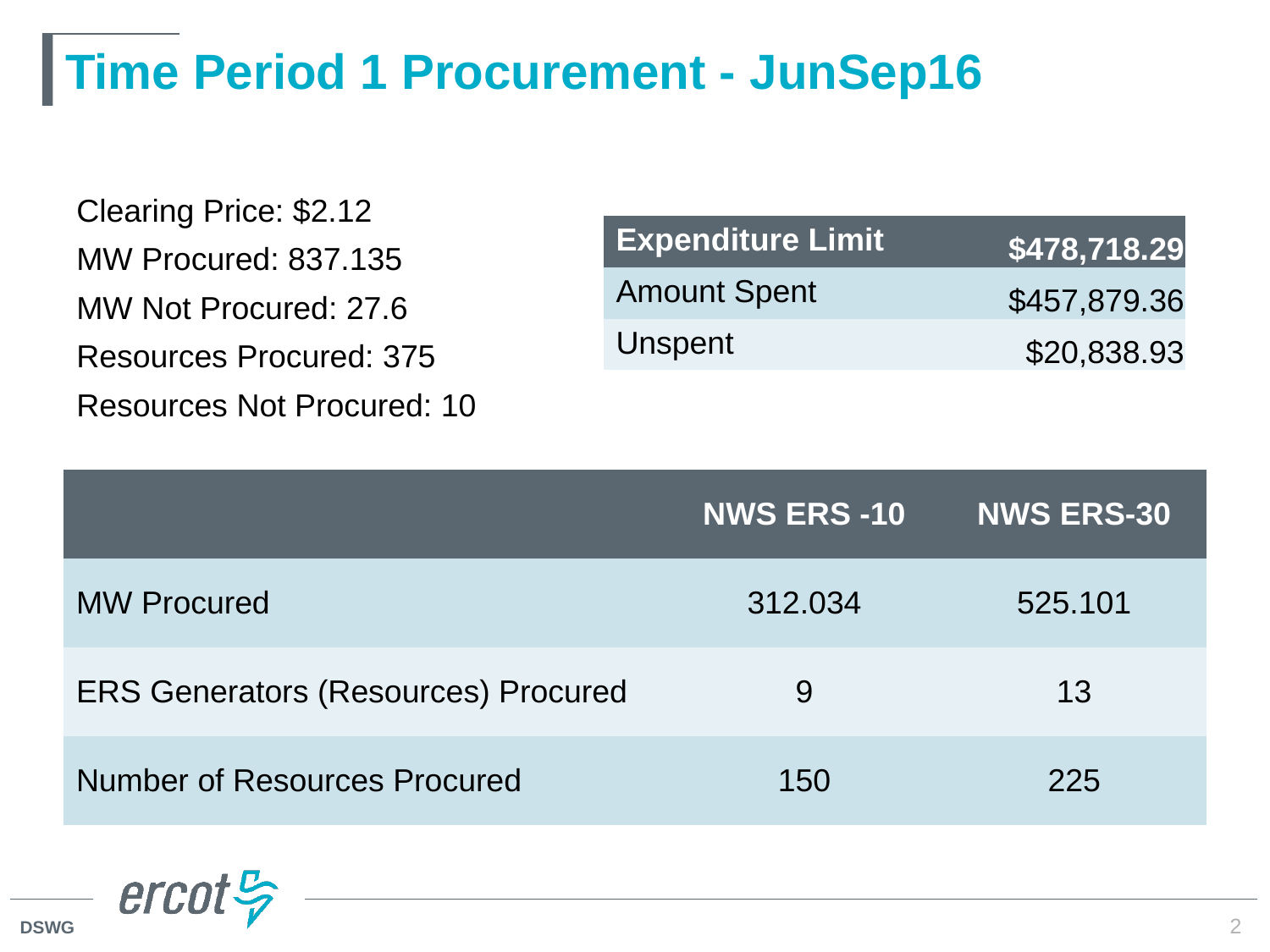

# Time Period 1 Procurement - JunSep16
Clearing Price: $2.12
MW Procured: 837.135
MW Not Procured: 27.6
Resources Procured: 375
Resources Not Procured: 10
| Expenditure Limit | $478,718.29 |
| --- | --- |
| Amount Spent | $457,879.36 |
| Unspent | $20,838.93 |
|  | NWS ERS -10 | NWS ERS-30 |
| --- | --- | --- |
| MW Procured | 312.034 | 525.101 |
| ERS Generators (Resources) Procured | 9 | 13 |
| Number of Resources Procured | 150 | 225 |
2